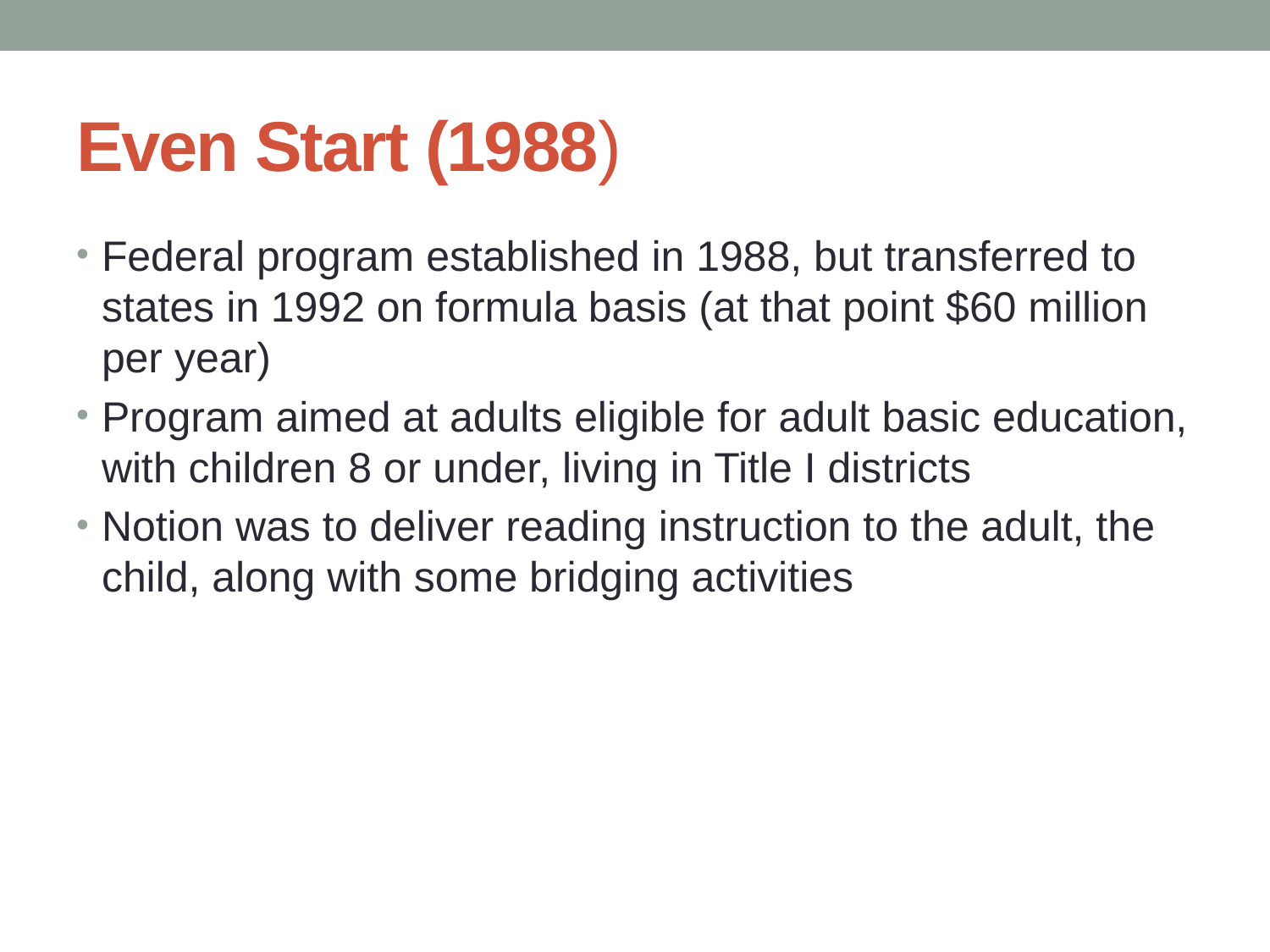

# Even Start (1988)
Federal program established in 1988, but transferred to states in 1992 on formula basis (at that point $60 million per year)
Program aimed at adults eligible for adult basic education, with children 8 or under, living in Title I districts
Notion was to deliver reading instruction to the adult, the child, along with some bridging activities